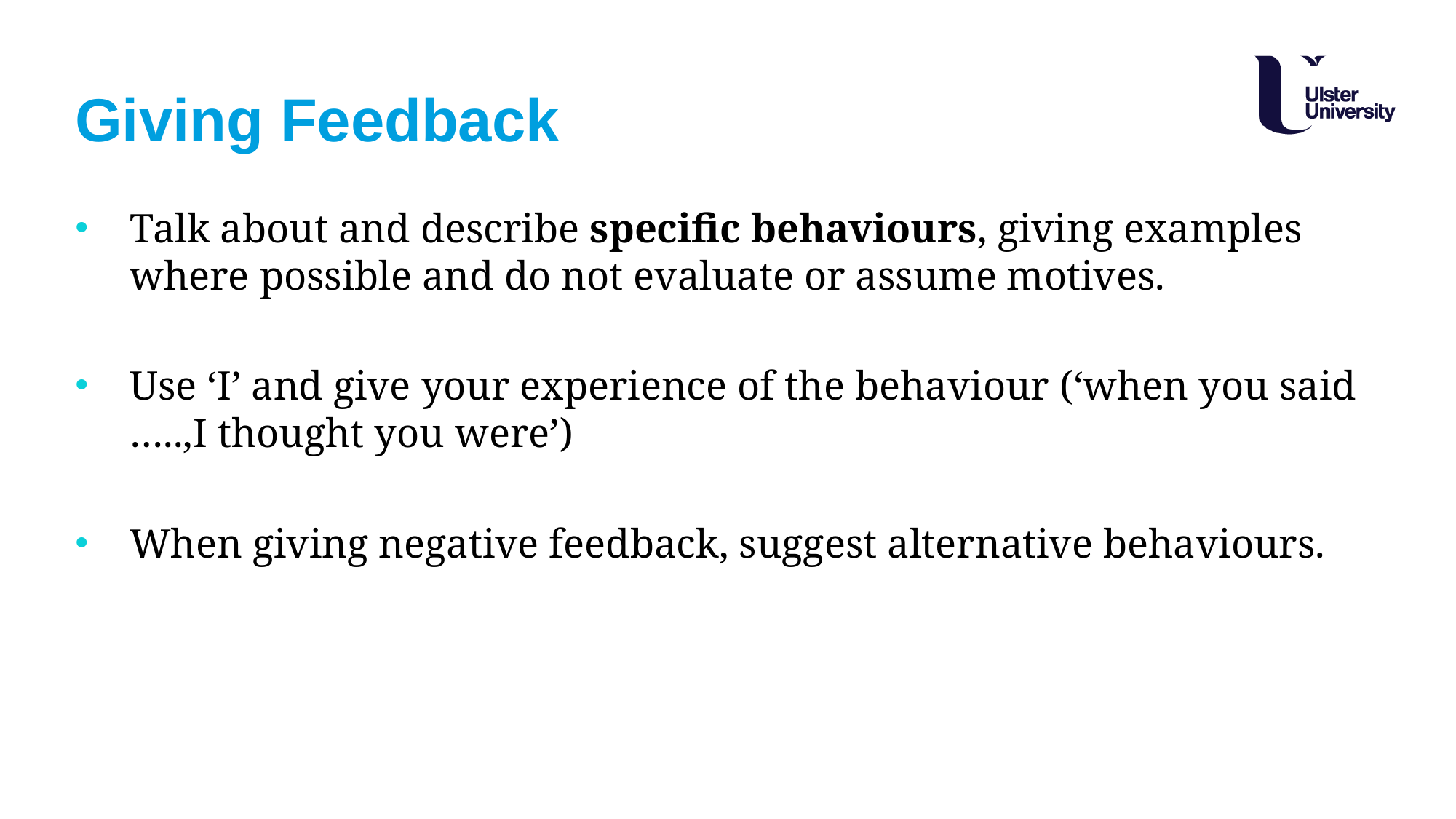

# Giving Feedback
Talk about and describe specific behaviours, giving examples where possible and do not evaluate or assume motives.

Use ‘I’ and give your experience of the behaviour (‘when you said …..,I thought you were’)

When giving negative feedback, suggest alternative behaviours.